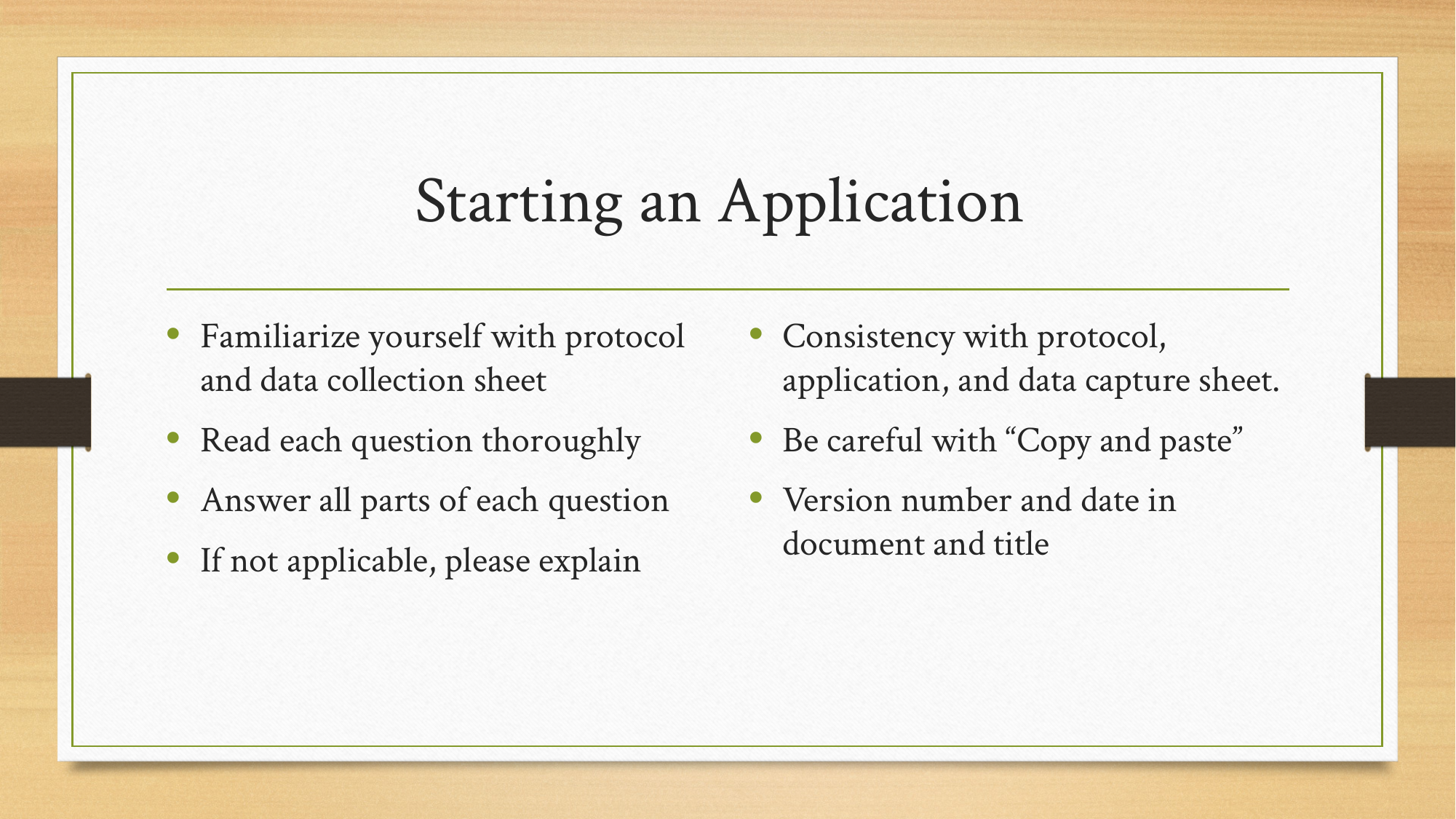

# Starting an Application
Familiarize yourself with protocol and data collection sheet
Read each question thoroughly
Answer all parts of each question
If not applicable, please explain
Consistency with protocol, application, and data capture sheet.
Be careful with “Copy and paste”
Version number and date in document and title